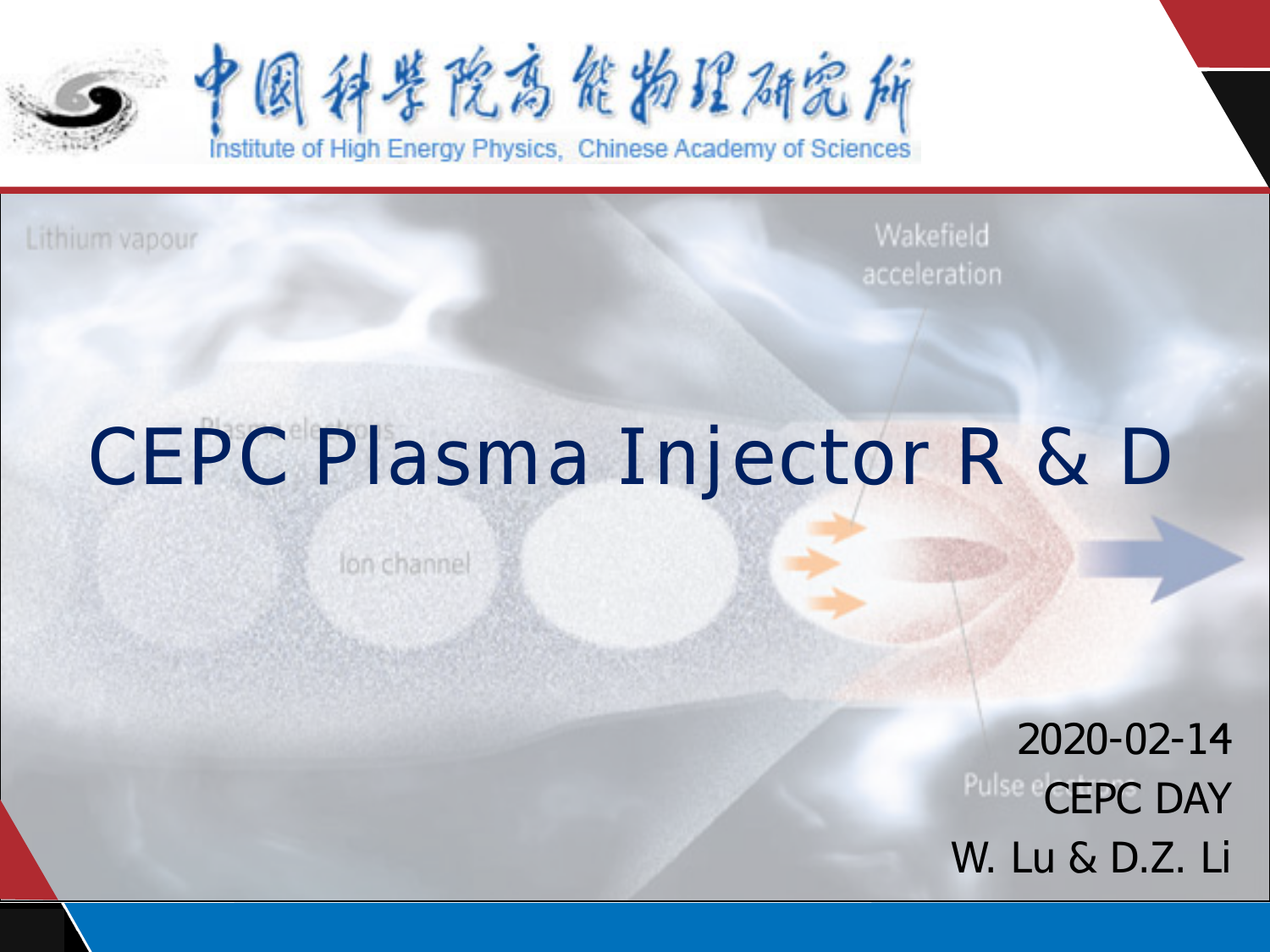

CEPC Plasma Injector R & D
2020-02-14
CEPC DAY
W. Lu & D.Z. Li